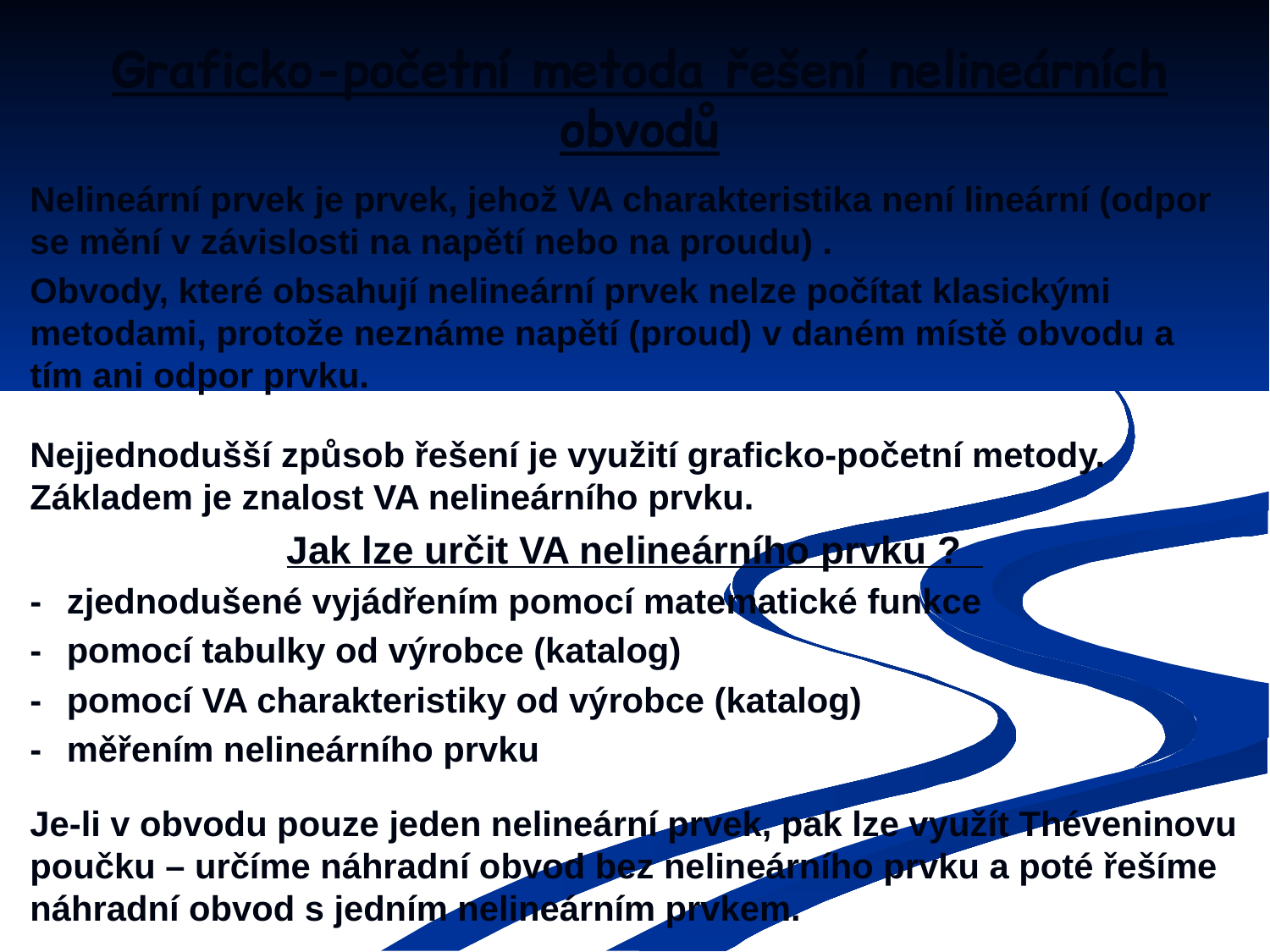

# Graficko-početní metoda řešení nelineárních obvodů
Nelineární prvek je prvek, jehož VA charakteristika není lineární (odpor se mění v závislosti na napětí nebo na proudu) .
Obvody, které obsahují nelineární prvek nelze počítat klasickými metodami, protože neznáme napětí (proud) v daném místě obvodu a  tím ani odpor prvku.
Nejjednodušší způsob řešení je využití graficko-početní metody. Základem je znalost VA nelineárního prvku.
Jak lze určit VA nelineárního prvku ?
-	zjednodušené vyjádřením pomocí matematické funkce
-	pomocí tabulky od výrobce (katalog)
-	pomocí VA charakteristiky od výrobce (katalog)
-	měřením nelineárního prvku
Je-li v obvodu pouze jeden nelineární prvek, pak lze využít Théveninovu poučku – určíme náhradní obvod bez nelineárního prvku a poté řešíme náhradní obvod s jedním nelineárním prvkem.